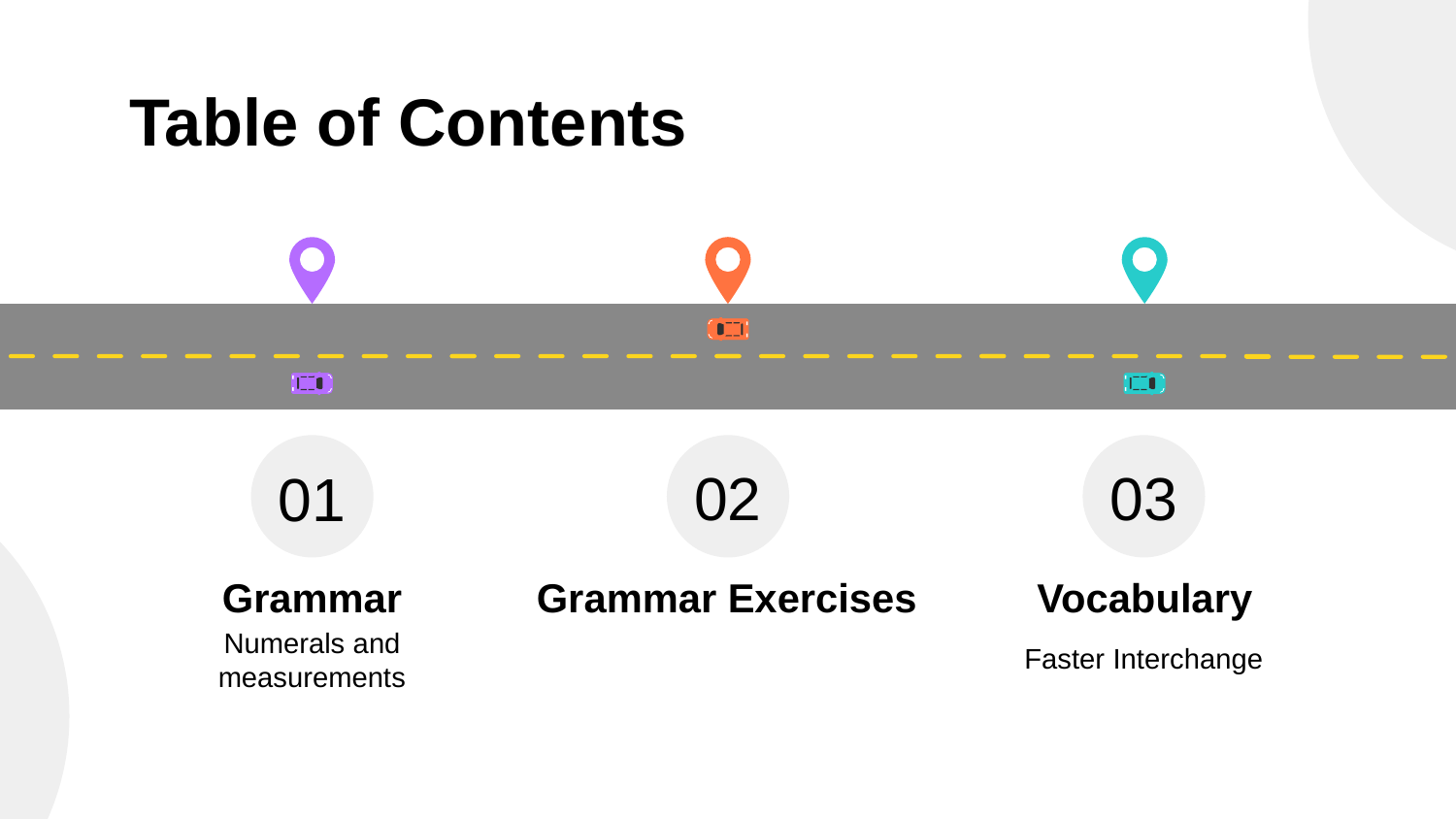

Table of Contents

03
02
# 01
Grammar
Vocabulary
Grammar Exercises
Faster Interchange
Numerals and measurements